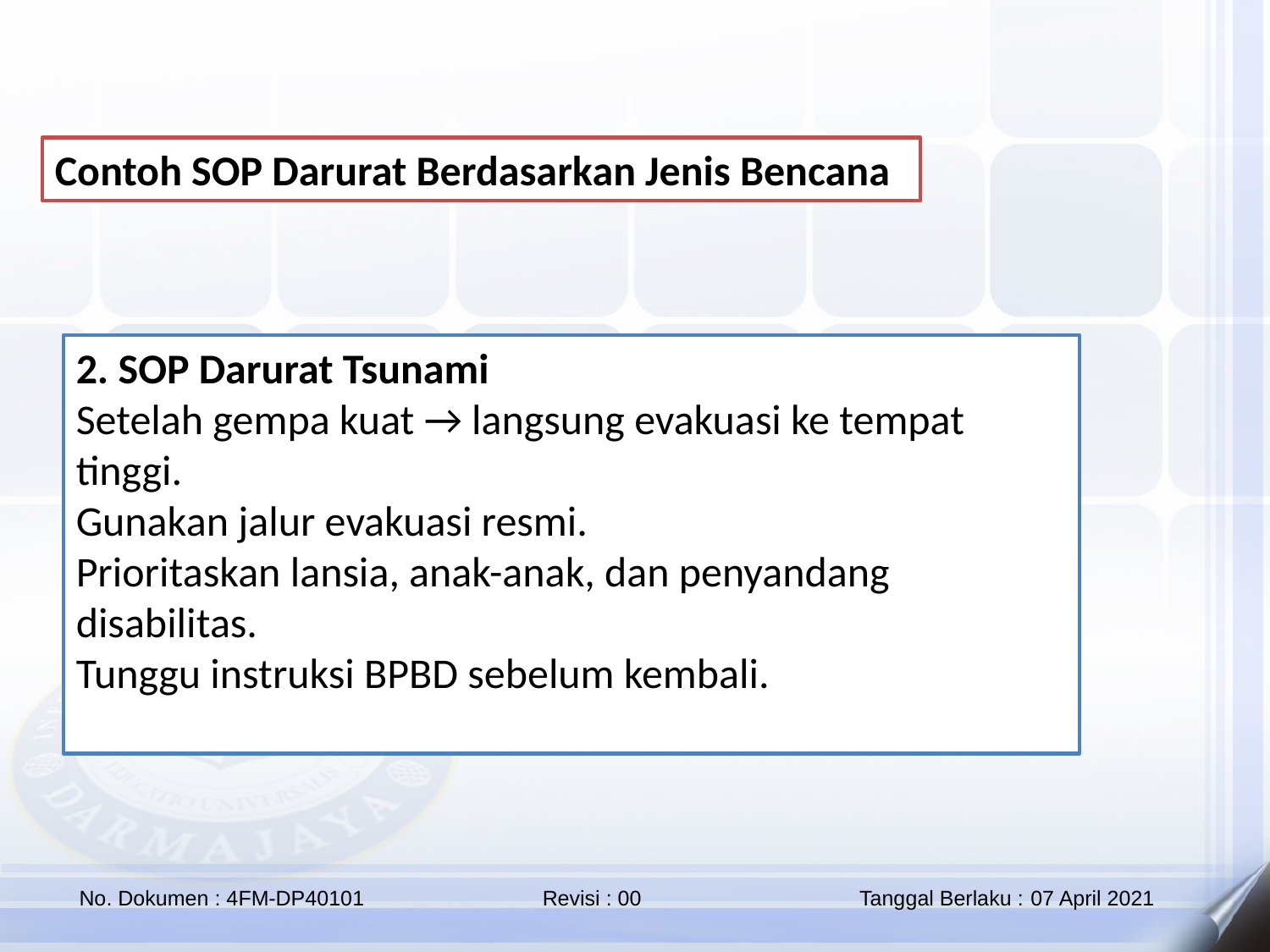

Contoh SOP Darurat Berdasarkan Jenis Bencana
2. SOP Darurat Tsunami
Setelah gempa kuat → langsung evakuasi ke tempat tinggi.
Gunakan jalur evakuasi resmi.
Prioritaskan lansia, anak-anak, dan penyandang disabilitas.
Tunggu instruksi BPBD sebelum kembali.